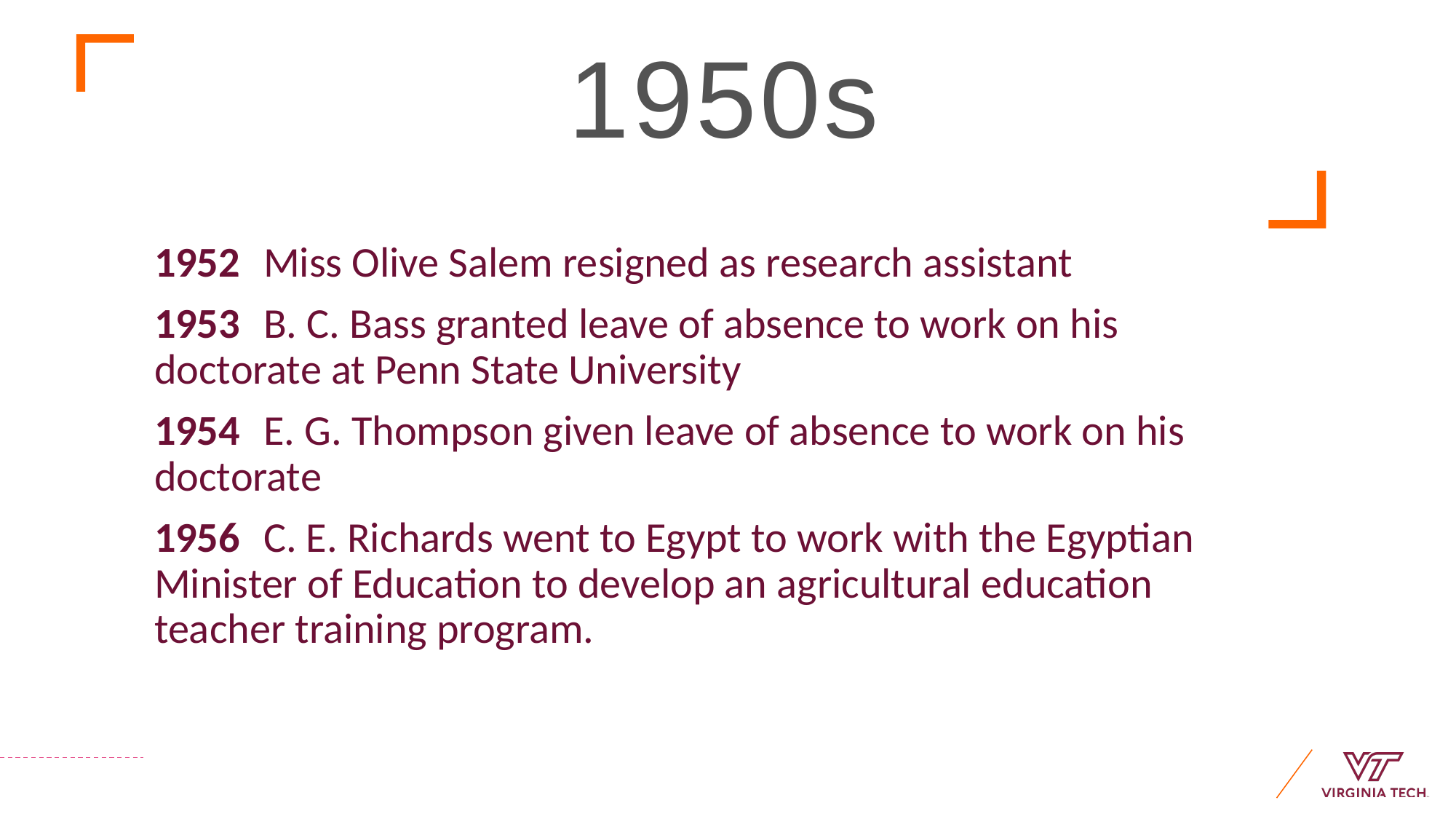

# 1950s
1952 	Miss Olive Salem resigned as research assistant
1953 	B. C. Bass granted leave of absence to work on his 	doctorate at Penn State University
1954 	E. G. Thompson given leave of absence to work on his 	doctorate
1956 	C. E. Richards went to Egypt to work with the Egyptian 	Minister of Education to develop an agricultural education 	teacher training program.